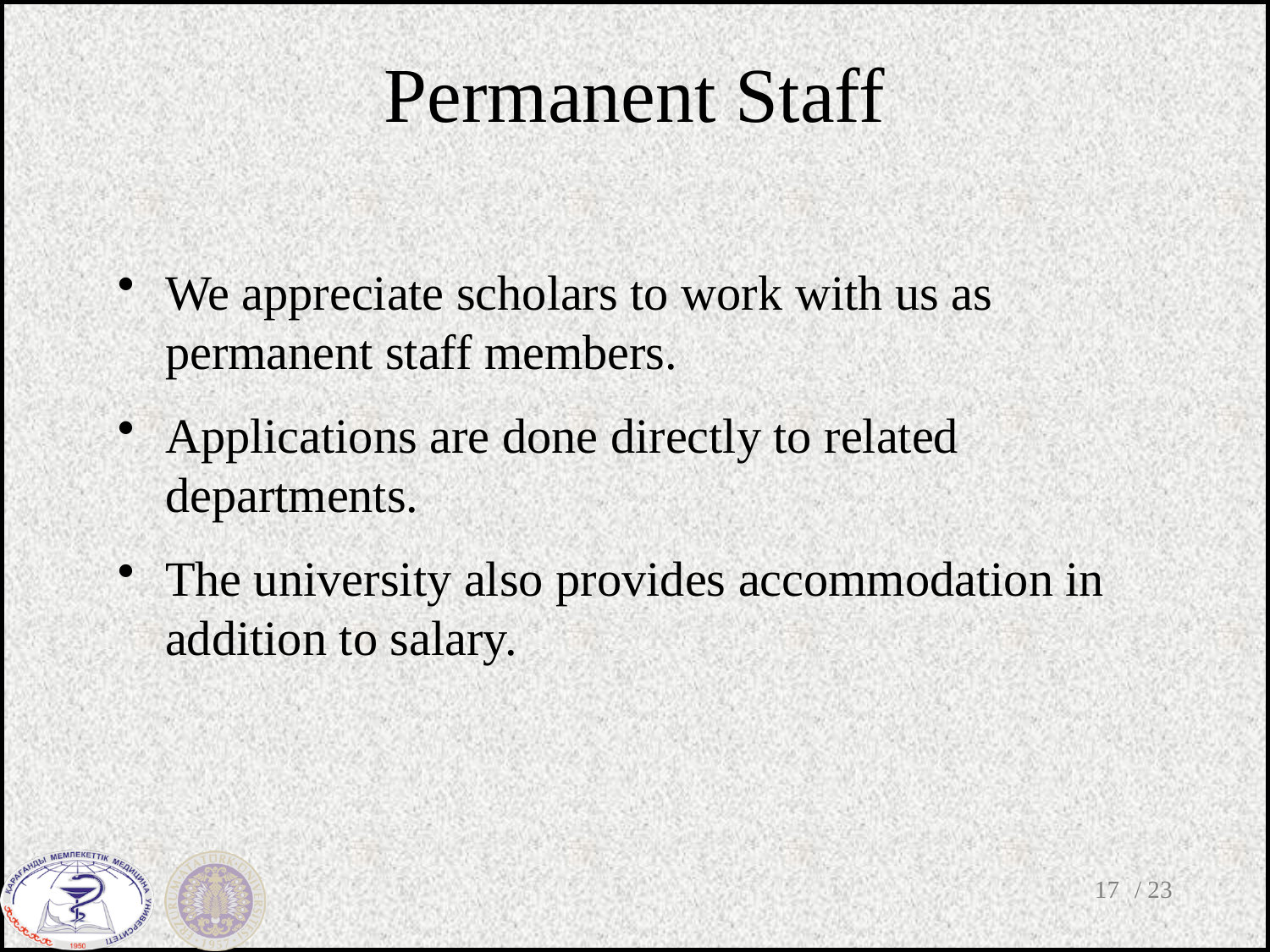

# Permanent Staff
We appreciate scholars to work with us as permanent staff members.
Applications are done directly to related departments.
The university also provides accommodation in addition to salary.
17
/ 23